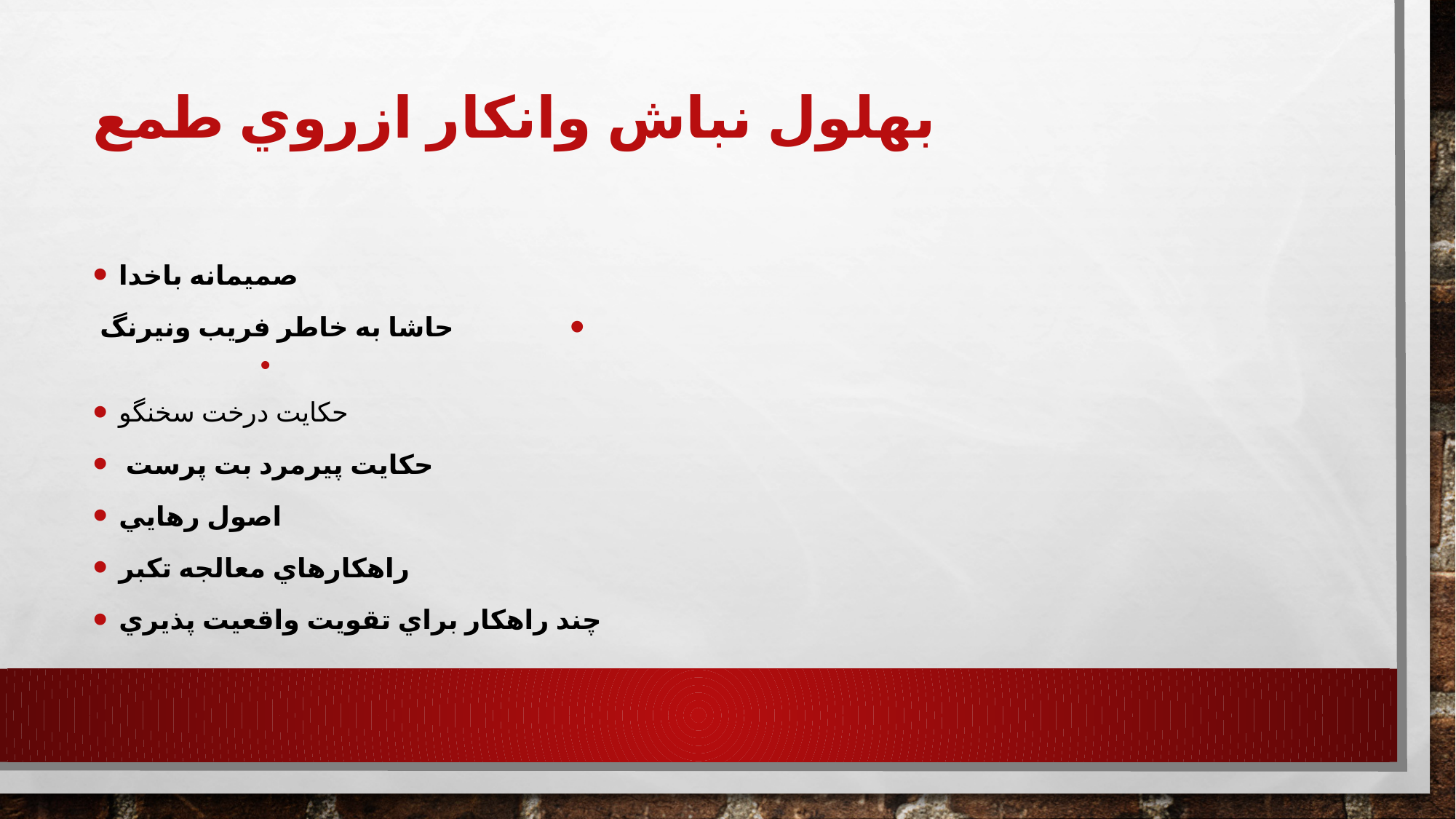

# بهلول نباش وانكار ازروي طمع
صميمانه باخدا
حاشا به خاطر فريب ونيرنگ

حكايت درخت سخنگو
 حكايت پيرمرد بت پرست
اصول رهايي
راهكارهاي معالجه تكبر
چند راهكار براي تقويت واقعيت پذيري